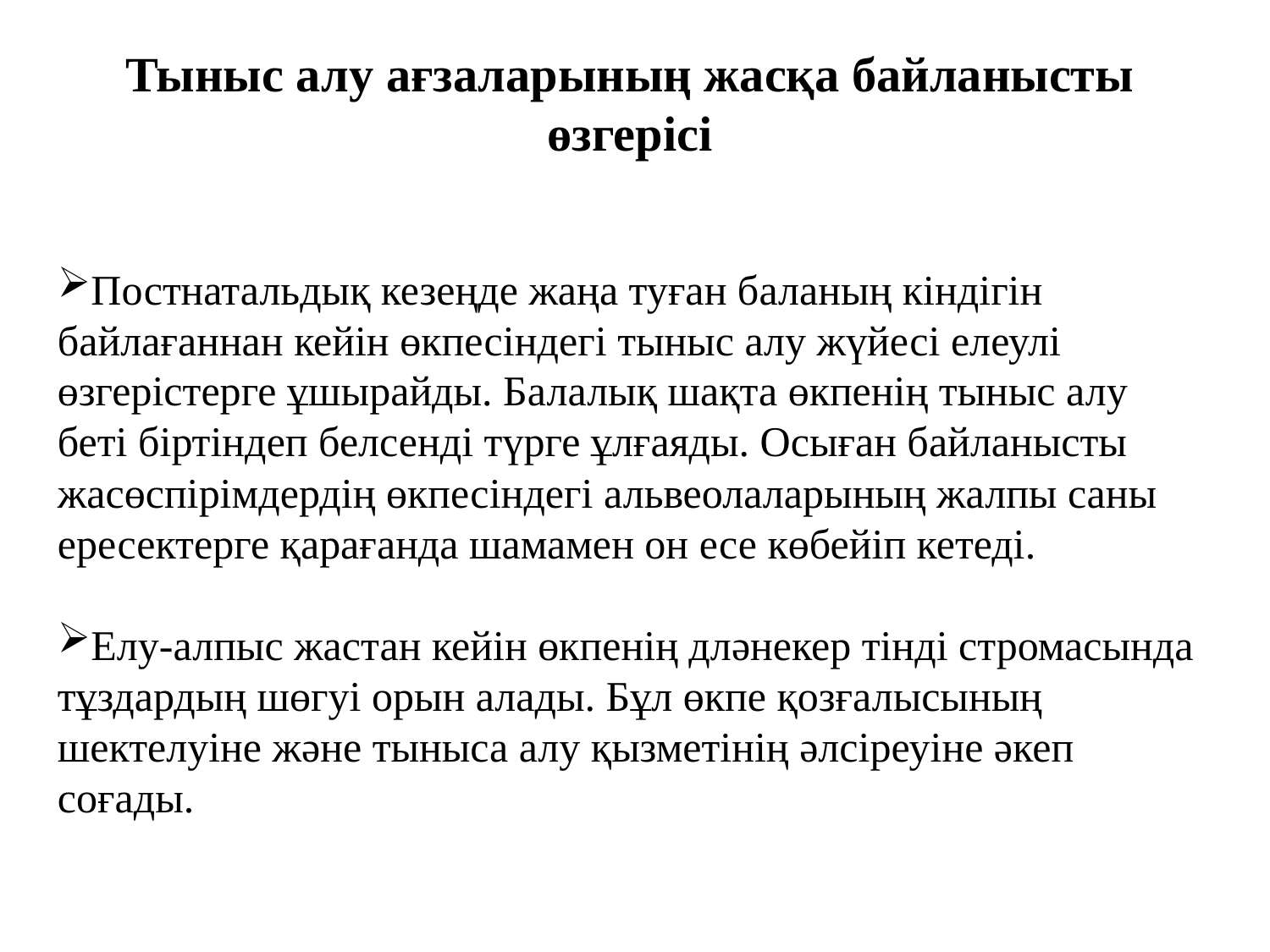

Тыныс алу ағзаларының жасқа байланысты өзгерісі

Постнатальдық кезеңде жаңа туған баланың кіндігін байлағаннан кейін өкпесіндегі тыныс алу жүйесі елеулі өзгерістерге ұшырайды. Балалық шақта өкпенің тыныс алу беті біртіндеп белсенді түрге ұлғаяды. Осыған байланысты жасөспірімдердің өкпесіндегі альвеолаларының жалпы саны ересектерге қарағанда шамамен он есе көбейіп кетеді.

Елу-алпыс жастан кейін өкпенің дләнекер тінді стромасында тұздардың шөгуі орын алады. Бұл өкпе қозғалысының шектелуіне және тыныса алу қызметінің әлсіреуіне әкеп соғады.